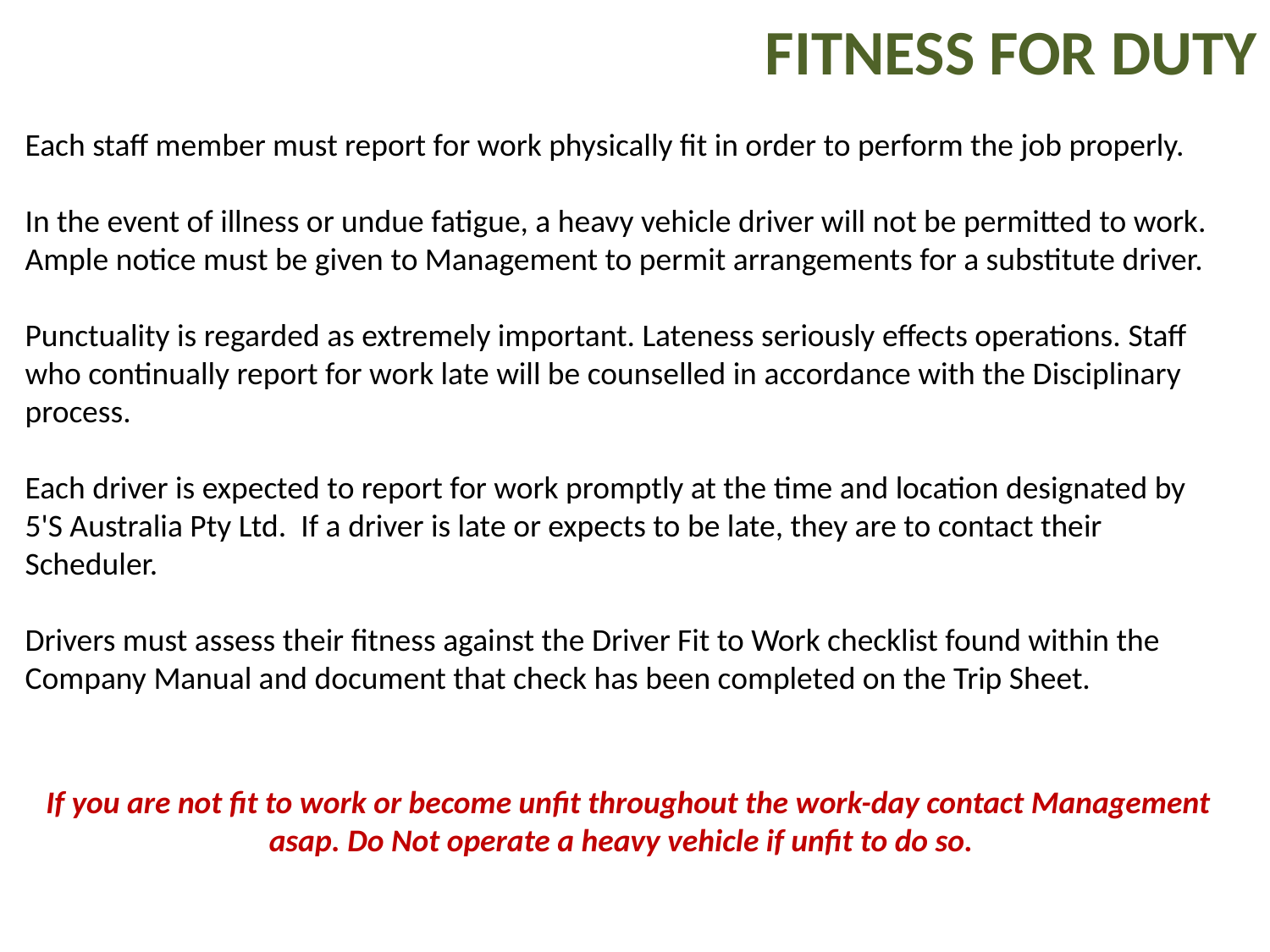

FITNESS FOR DUTY
Each staff member must report for work physically fit in order to perform the job properly.

In the event of illness or undue fatigue, a heavy vehicle driver will not be permitted to work. Ample notice must be given to Management to permit arrangements for a substitute driver.

Punctuality is regarded as extremely important. Lateness seriously effects operations. Staff who continually report for work late will be counselled in accordance with the Disciplinary process.

Each driver is expected to report for work promptly at the time and location designated by 5'S Australia Pty Ltd.  If a driver is late or expects to be late, they are to contact their Scheduler.

Drivers must assess their fitness against the Driver Fit to Work checklist found within the Company Manual and document that check has been completed on the Trip Sheet.

If you are not fit to work or become unfit throughout the work-day contact Management asap. Do Not operate a heavy vehicle if unfit to do so.